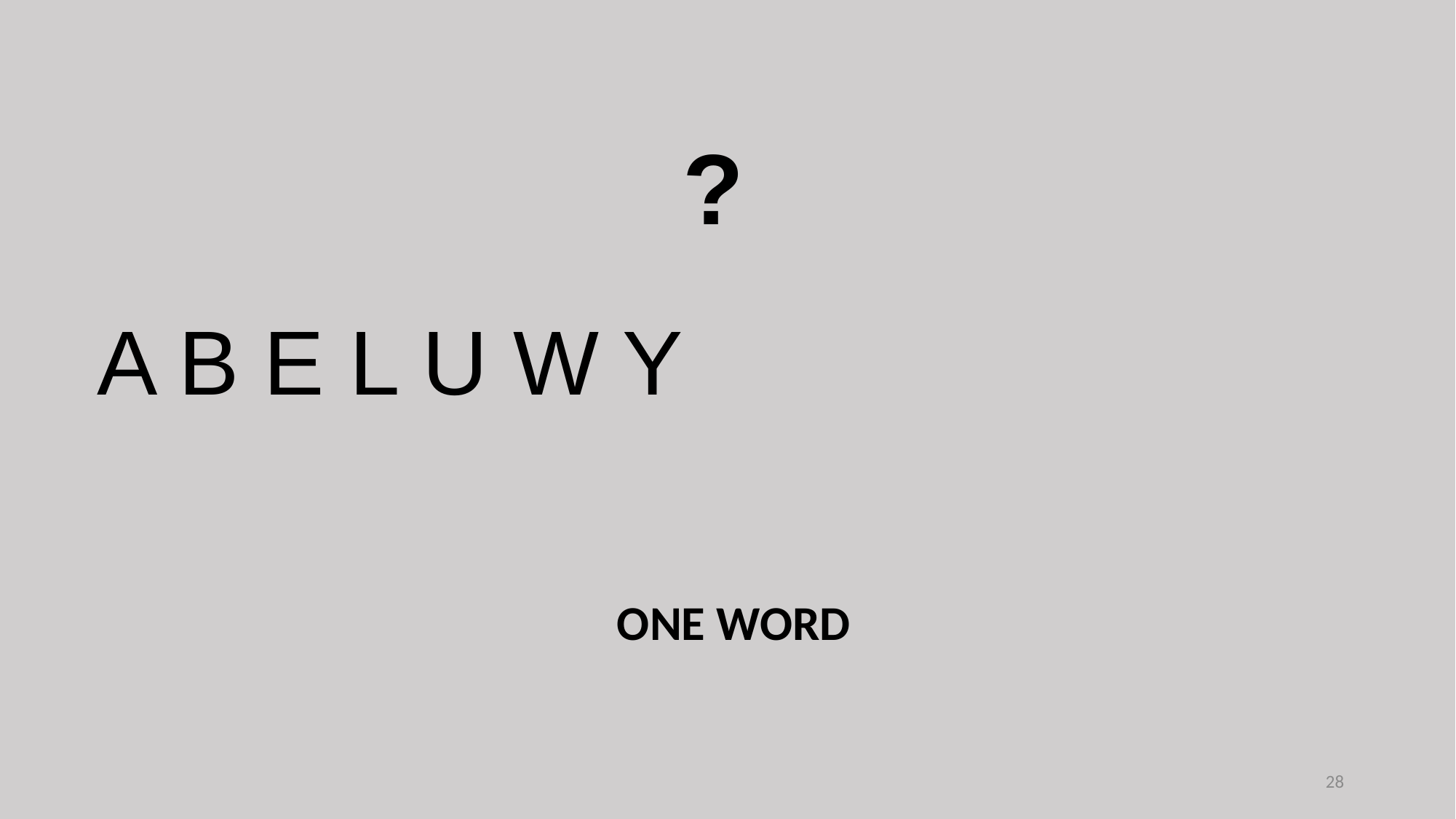

?
A B E L U W Y
ONE WORD
28